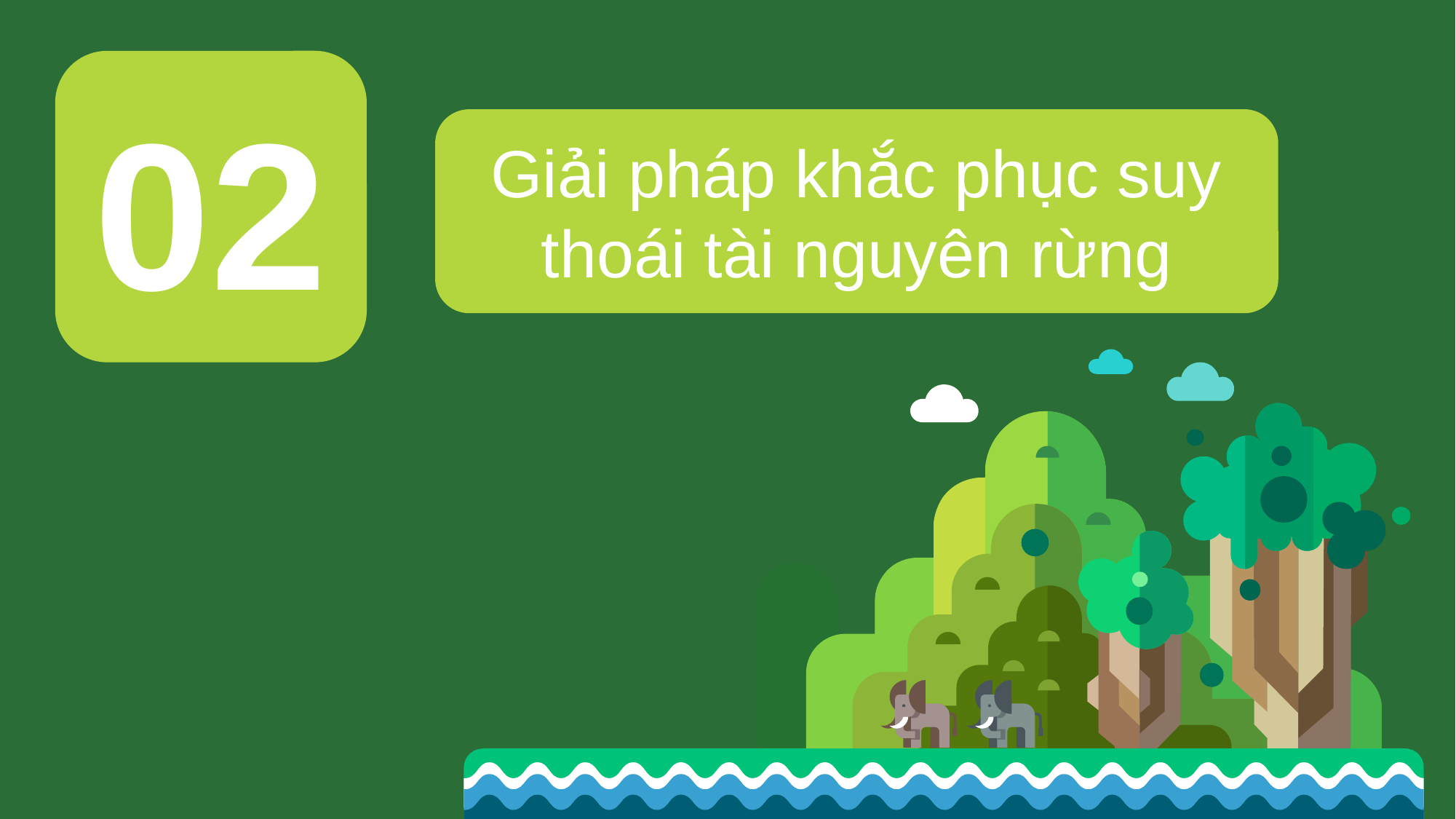

02
Giải pháp khắc phục suy thoái tài nguyên rừng